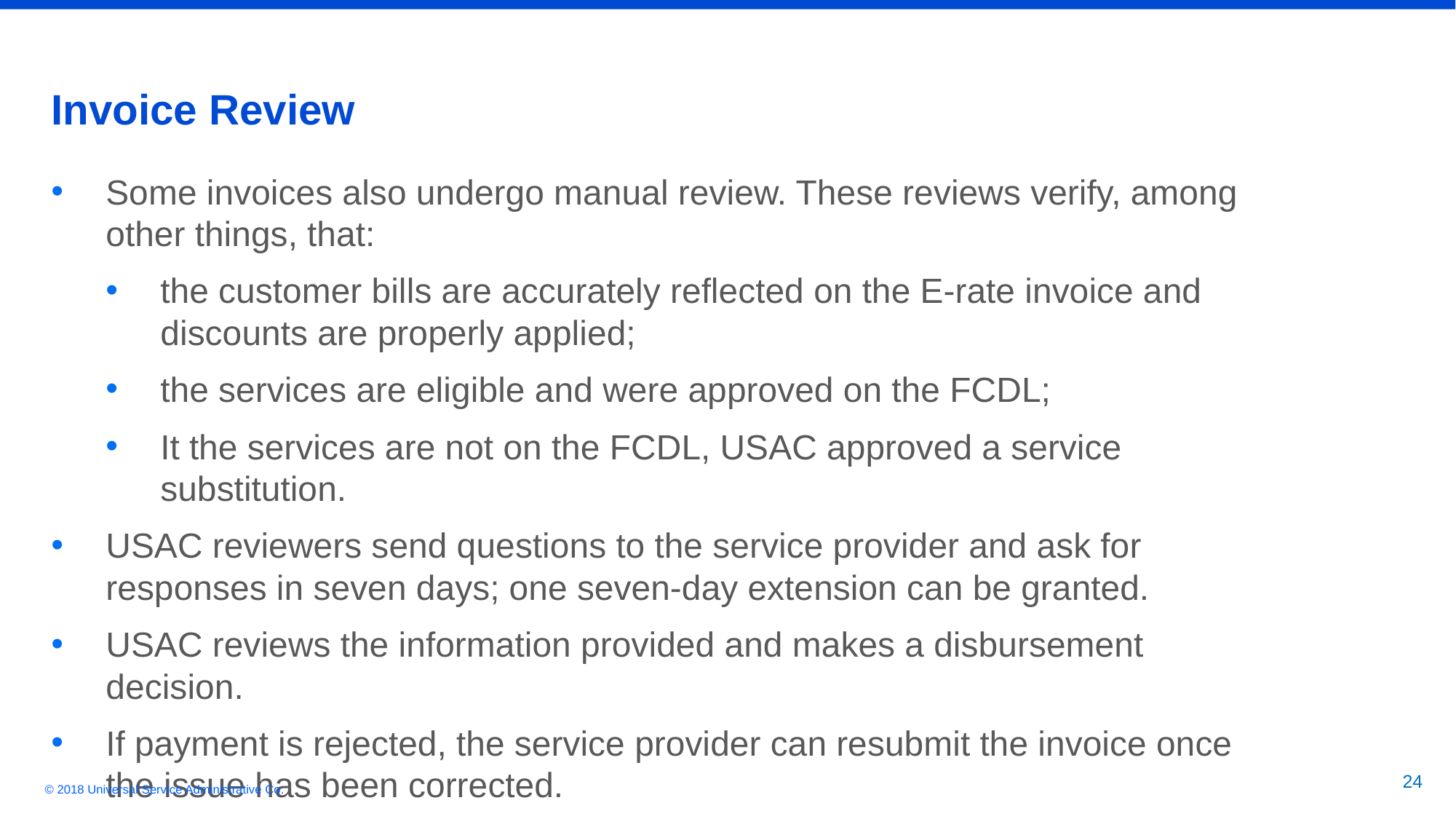

# Invoice Review
Some invoices also undergo manual review. These reviews verify, among other things, that:
the customer bills are accurately reflected on the E-rate invoice and discounts are properly applied;
the services are eligible and were approved on the FCDL;
It the services are not on the FCDL, USAC approved a service substitution.
USAC reviewers send questions to the service provider and ask for responses in seven days; one seven-day extension can be granted.
USAC reviews the information provided and makes a disbursement decision.
If payment is rejected, the service provider can resubmit the invoice once the issue has been corrected.
24
© 2018 Universal Service Administrative Co.